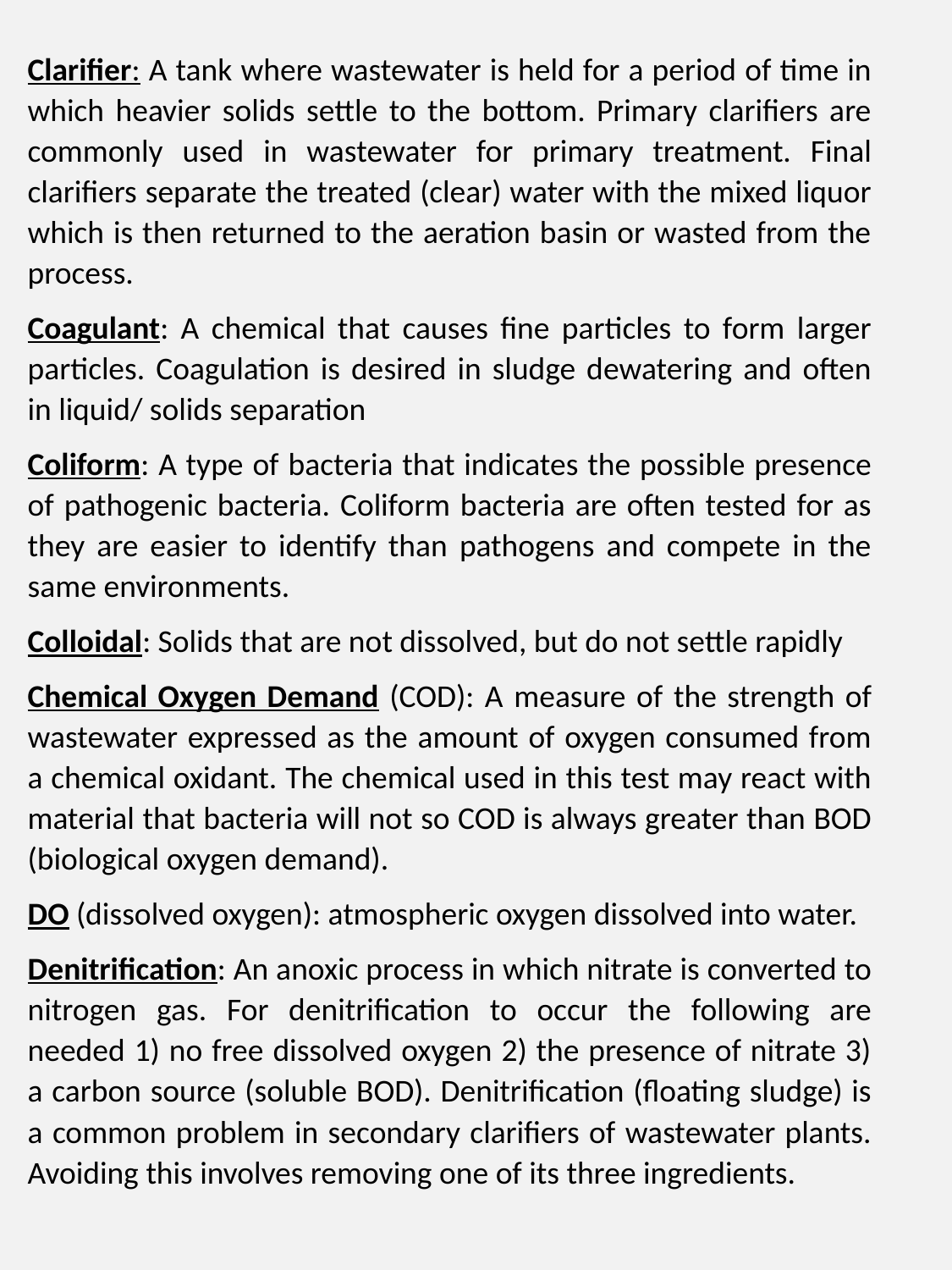

Clarifier: A tank where wastewater is held for a period of time in which heavier solids settle to the bottom. Primary clarifiers are commonly used in wastewater for primary treatment. Final clarifiers separate the treated (clear) water with the mixed liquor which is then returned to the aeration basin or wasted from the process.
Coagulant: A chemical that causes fine particles to form larger particles. Coagulation is desired in sludge dewatering and often in liquid/ solids separation
Coliform: A type of bacteria that indicates the possible presence of pathogenic bacteria. Coliform bacteria are often tested for as they are easier to identify than pathogens and compete in the same environments.
Colloidal: Solids that are not dissolved, but do not settle rapidly
Chemical Oxygen Demand (COD): A measure of the strength of wastewater expressed as the amount of oxygen consumed from a chemical oxidant. The chemical used in this test may react with material that bacteria will not so COD is always greater than BOD (biological oxygen demand).
DO (dissolved oxygen): atmospheric oxygen dissolved into water.
Denitrification: An anoxic process in which nitrate is converted to nitrogen gas. For denitrification to occur the following are needed 1) no free dissolved oxygen 2) the presence of nitrate 3) a carbon source (soluble BOD). Denitrification (floating sludge) is a common problem in secondary clarifiers of wastewater plants. Avoiding this involves removing one of its three ingredients.